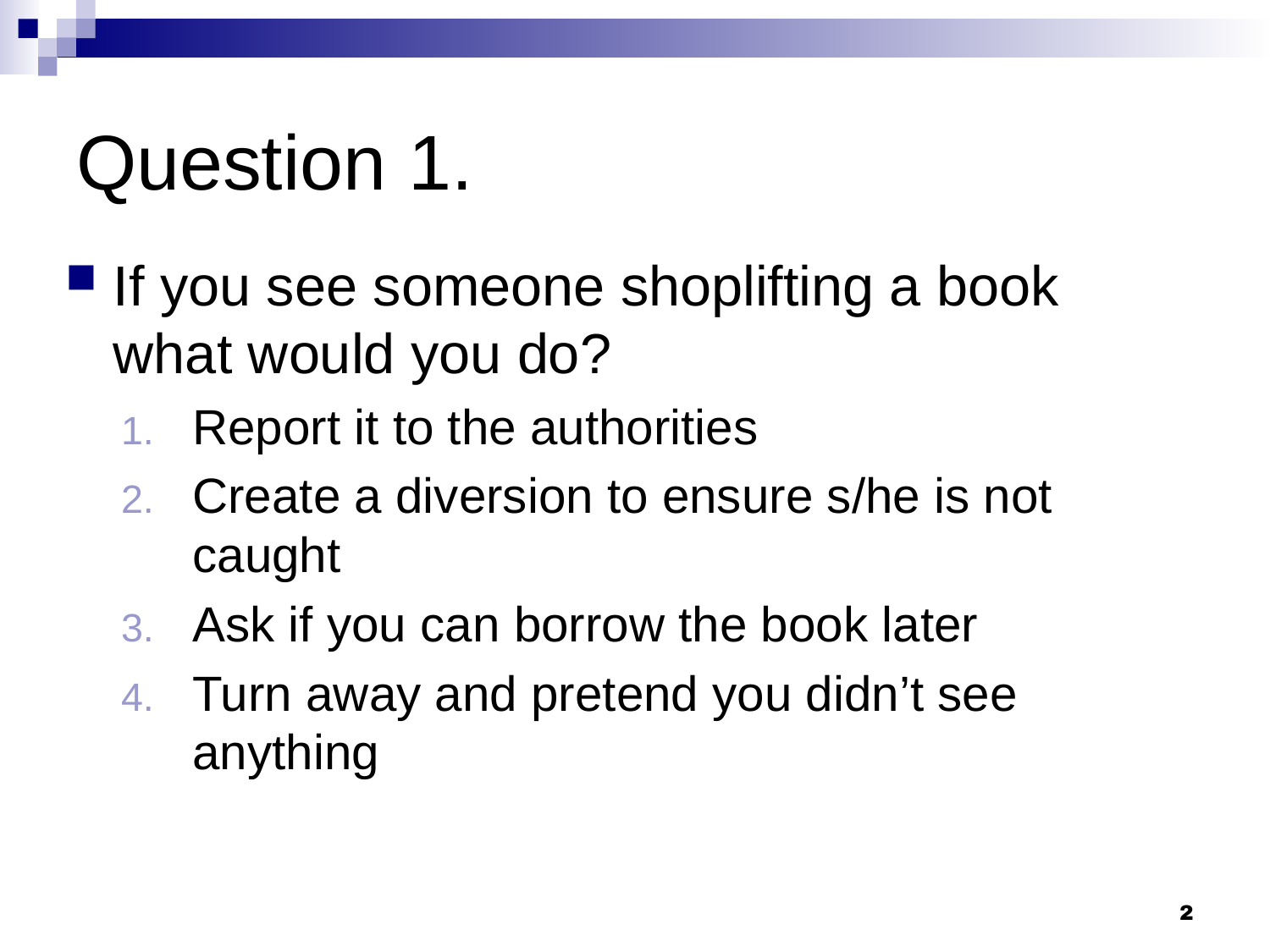

# Question 1.
If you see someone shoplifting a book what would you do?
Report it to the authorities
Create a diversion to ensure s/he is not caught
Ask if you can borrow the book later
Turn away and pretend you didn’t see anything
2